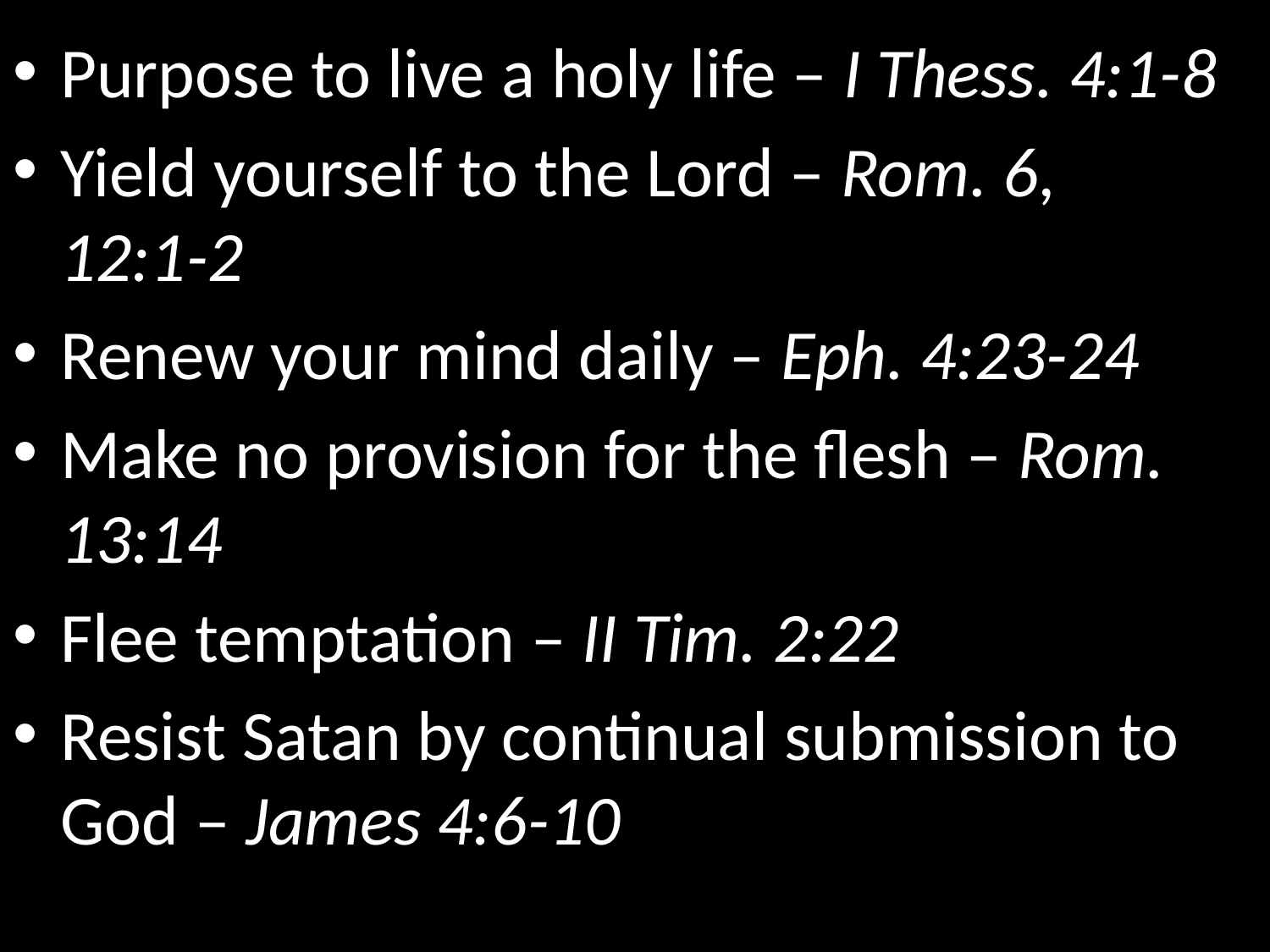

Purpose to live a holy life – I Thess. 4:1-8
Yield yourself to the Lord – Rom. 6,    12:1-2
Renew your mind daily – Eph. 4:23-24
Make no provision for the flesh – Rom. 13:14
Flee temptation – II Tim. 2:22
Resist Satan by continual submission to God – James 4:6-10